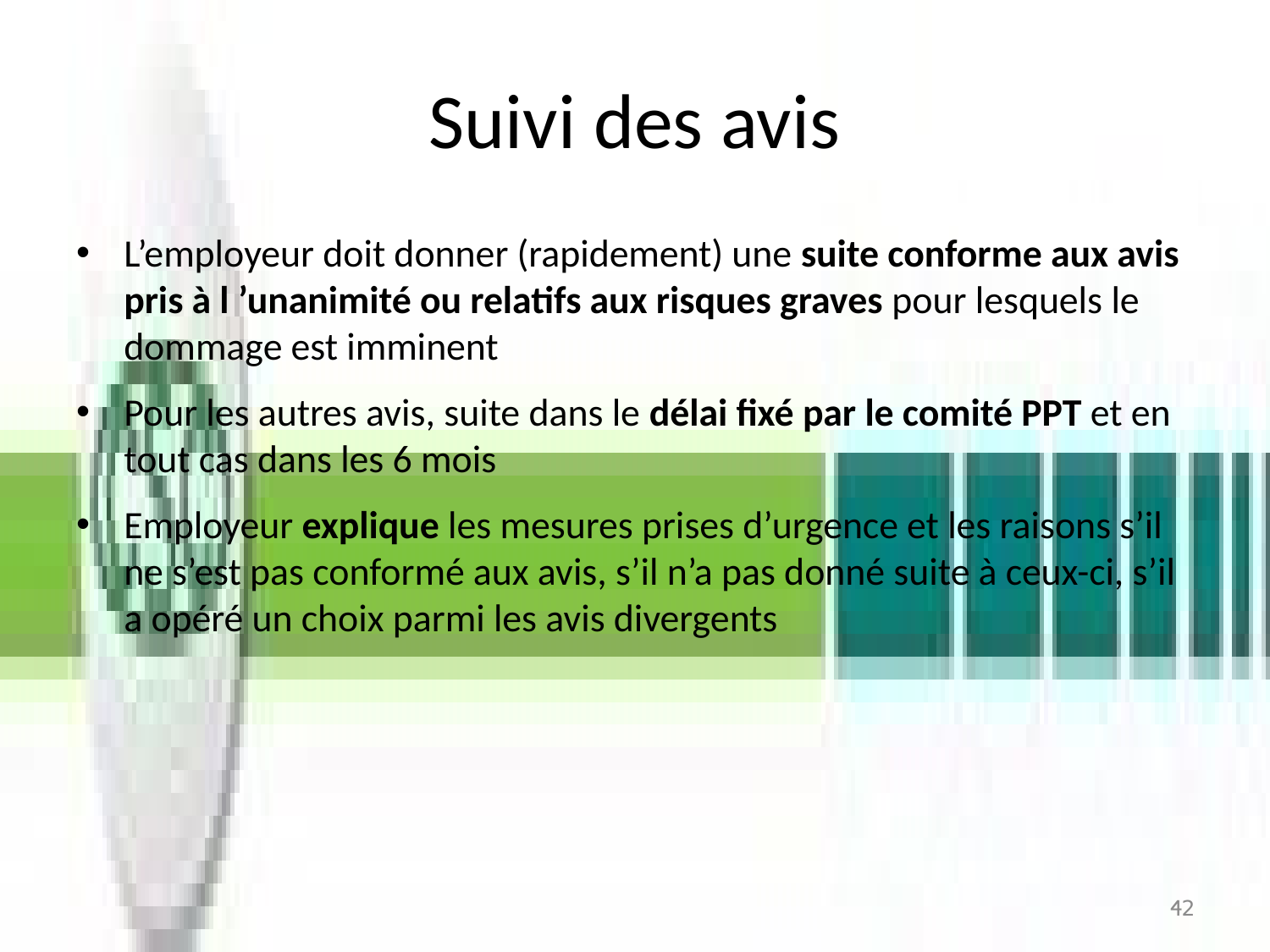

# Suivi des avis
L’employeur doit donner (rapidement) une suite conforme aux avis pris à l ’unanimité ou relatifs aux risques graves pour lesquels le dommage est imminent
Pour les autres avis, suite dans le délai fixé par le comité PPT et en tout cas dans les 6 mois
Employeur explique les mesures prises d’urgence et les raisons s’il ne s’est pas conformé aux avis, s’il n’a pas donné suite à ceux-ci, s’il a opéré un choix parmi les avis divergents
42